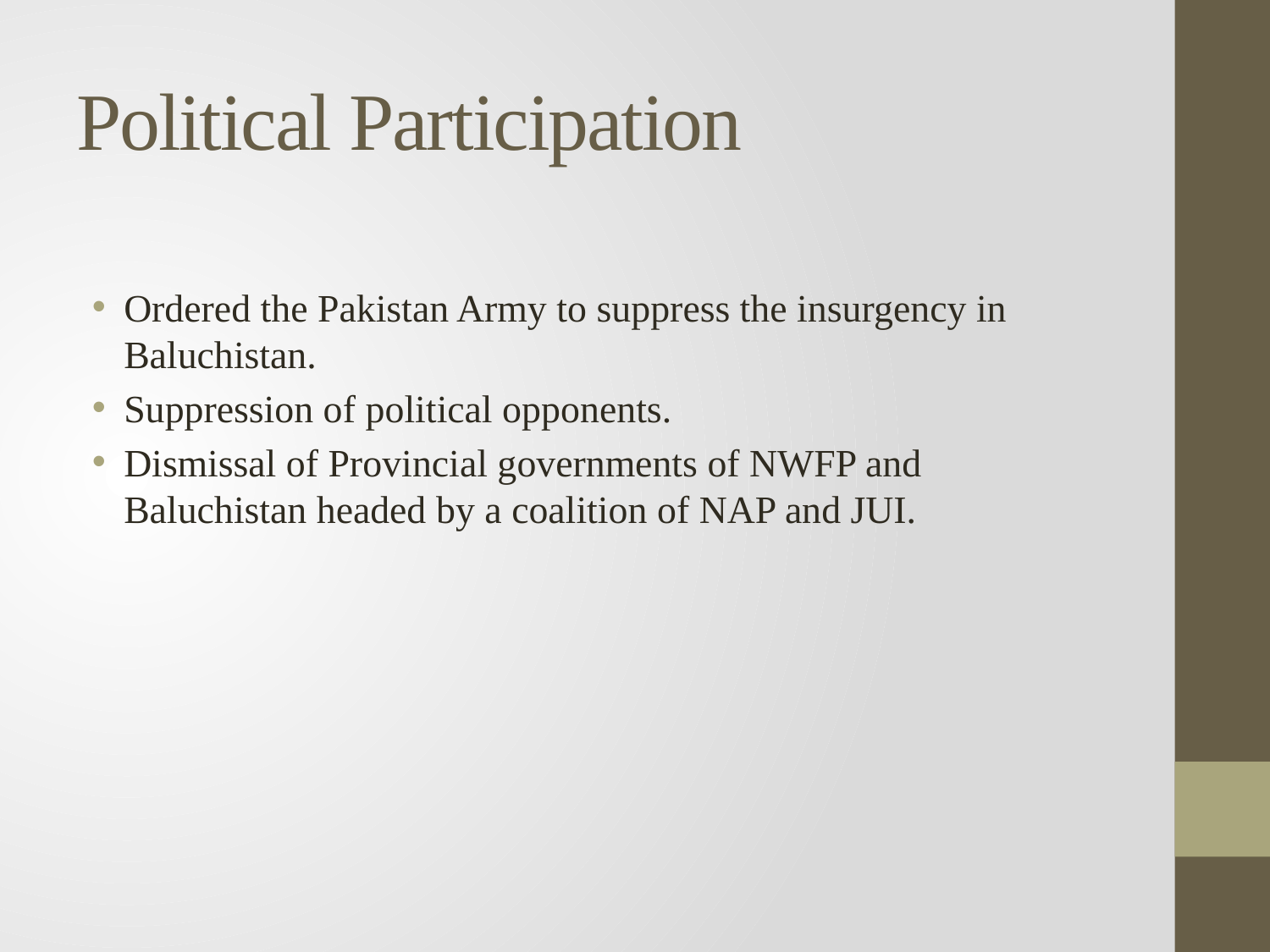

# Political Participation

Ordered the Pakistan Army to suppress the insurgency in Baluchistan.
Suppression of political opponents.
Dismissal of Provincial governments of NWFP and Baluchistan headed by a coalition of NAP and JUI.